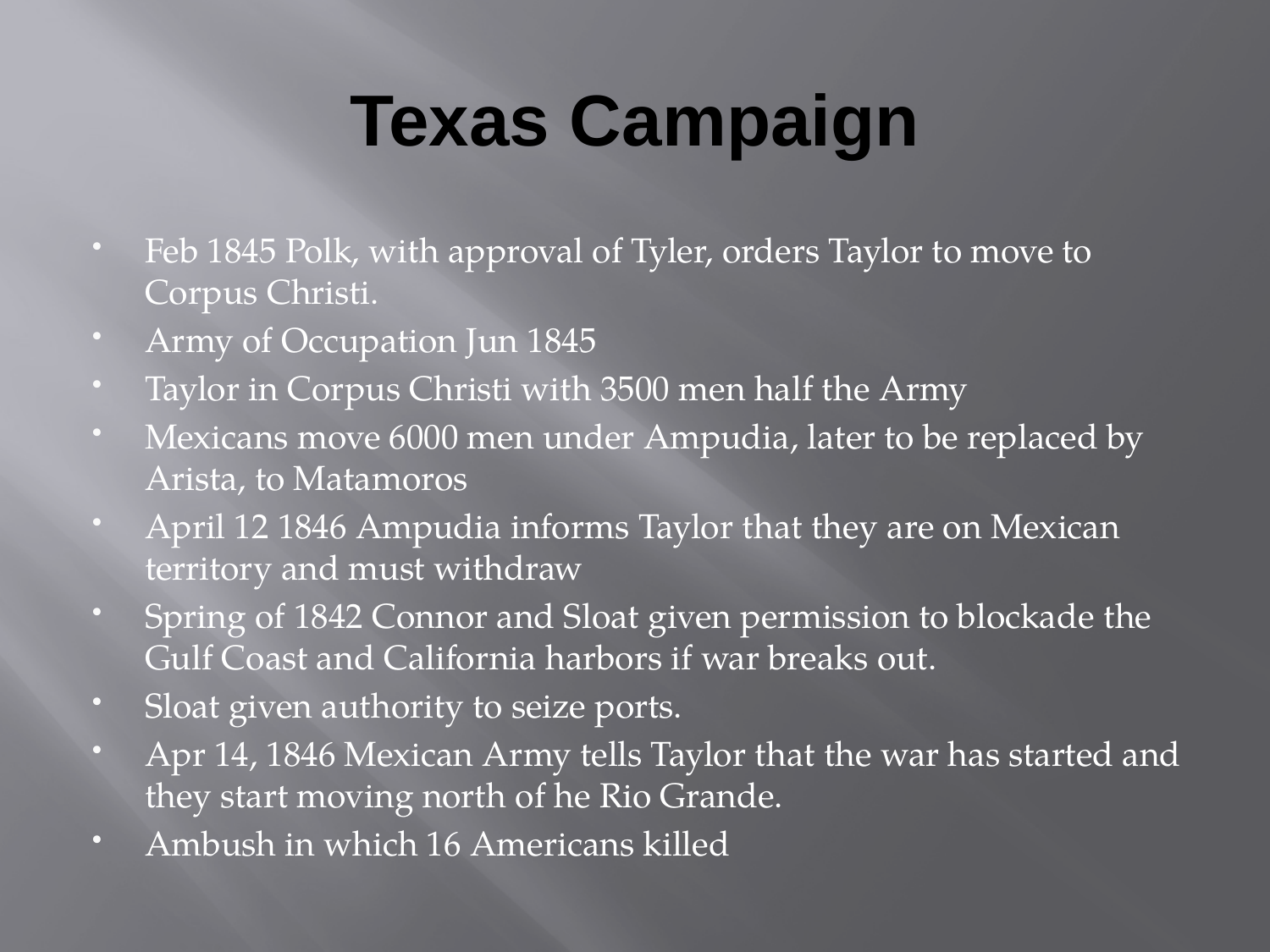

# Texas Campaign
Feb 1845 Polk, with approval of Tyler, orders Taylor to move to Corpus Christi.
Army of Occupation Jun 1845
Taylor in Corpus Christi with 3500 men half the Army
Mexicans move 6000 men under Ampudia, later to be replaced by Arista, to Matamoros
April 12 1846 Ampudia informs Taylor that they are on Mexican territory and must withdraw
Spring of 1842 Connor and Sloat given permission to blockade the Gulf Coast and California harbors if war breaks out.
Sloat given authority to seize ports.
Apr 14, 1846 Mexican Army tells Taylor that the war has started and they start moving north of he Rio Grande.
Ambush in which 16 Americans killed